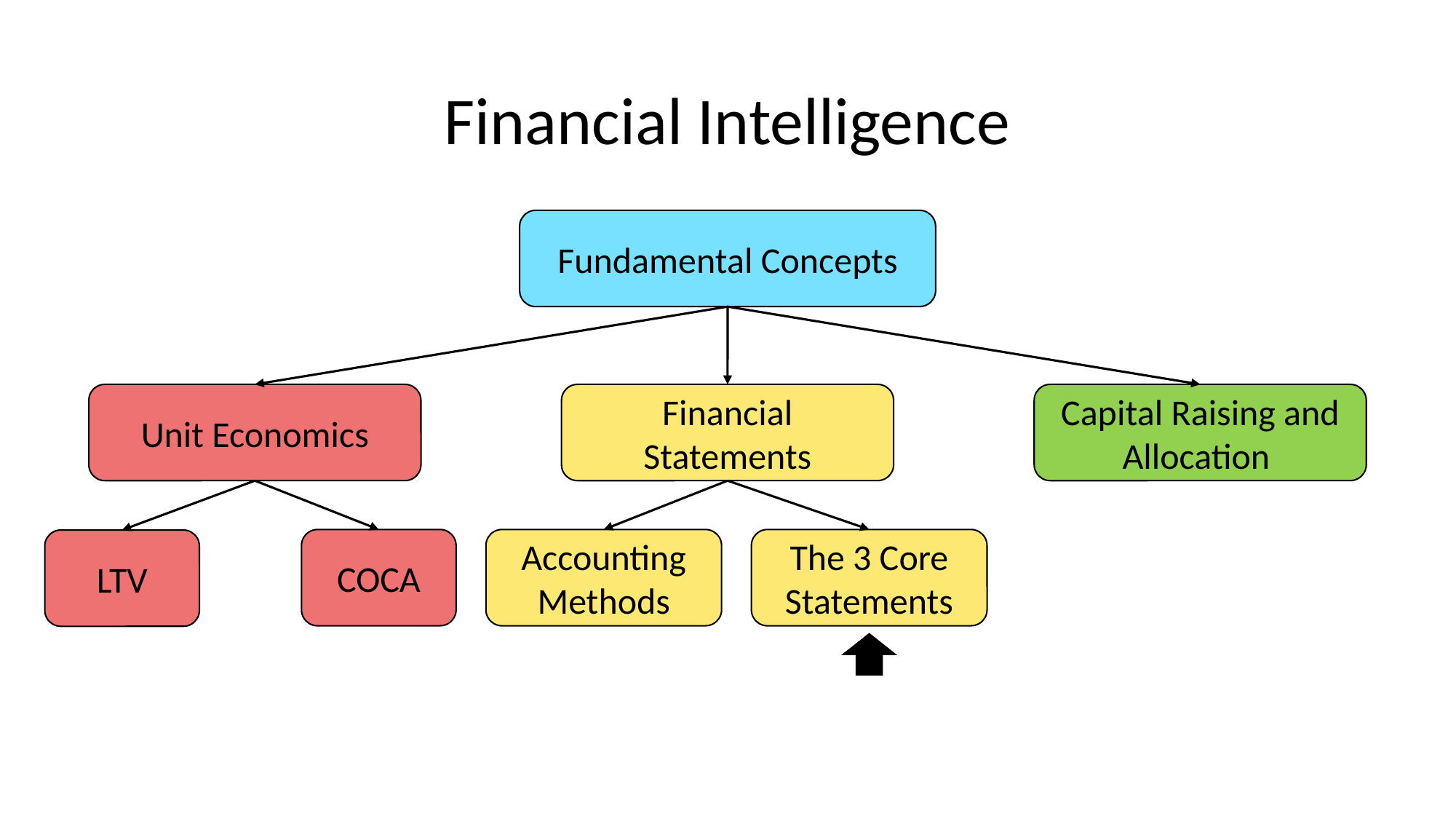

# Financial Intelligence
Fundamental Concepts
Financial Statements
Capital Raising and Allocation
Unit Economics
The 3 Core Statements
Accounting Methods
COCA
LTV